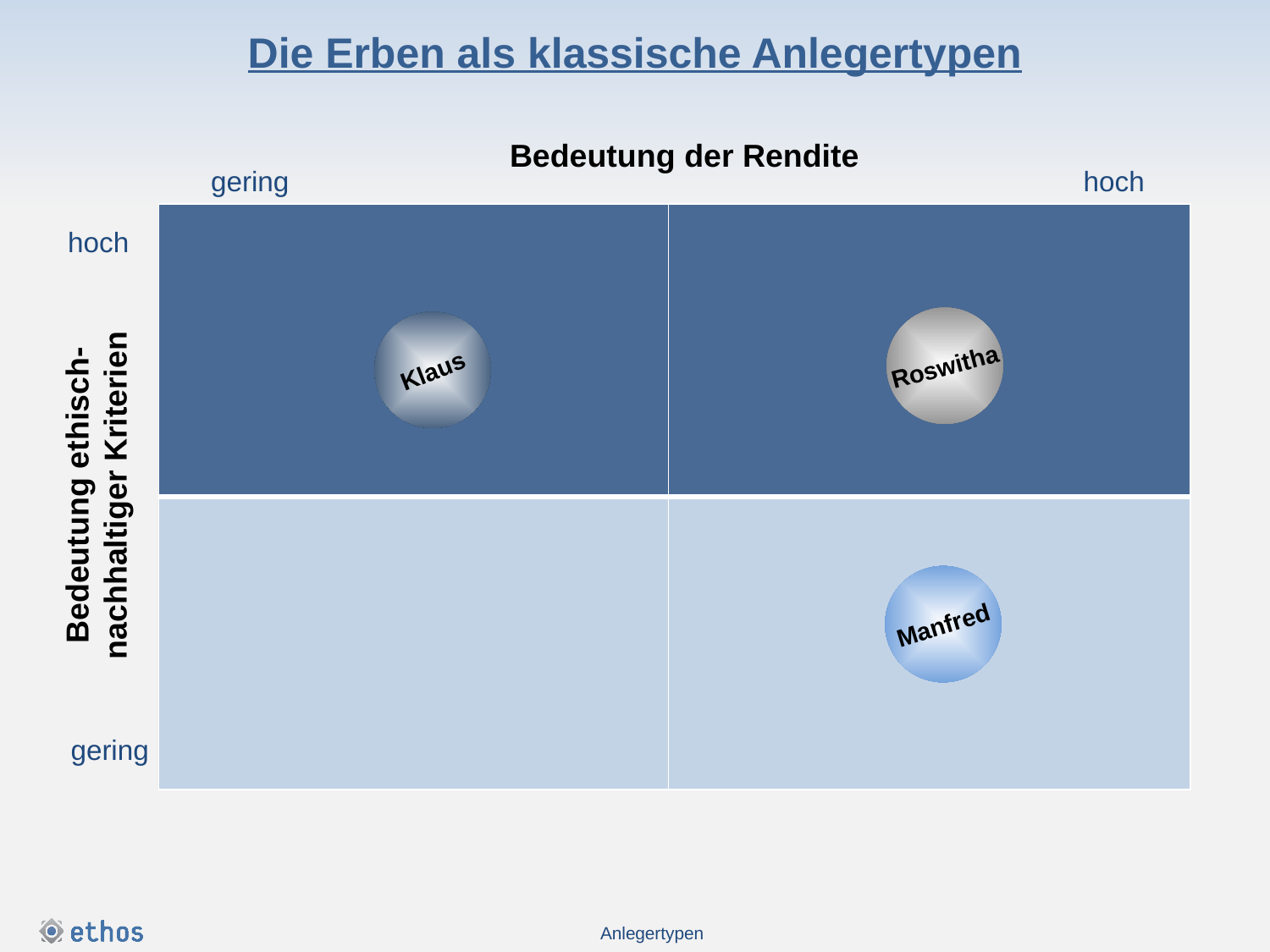

Die Erben als klassische Anlegertypen
Bedeutung der Rendite
gering
hoch
hoch
Bedeutung ethisch- nachhaltiger Kriterien
gering
|  |  |
| --- | --- |
|  |  |
Roswitha
Klaus
Manfred
Anlegertypen